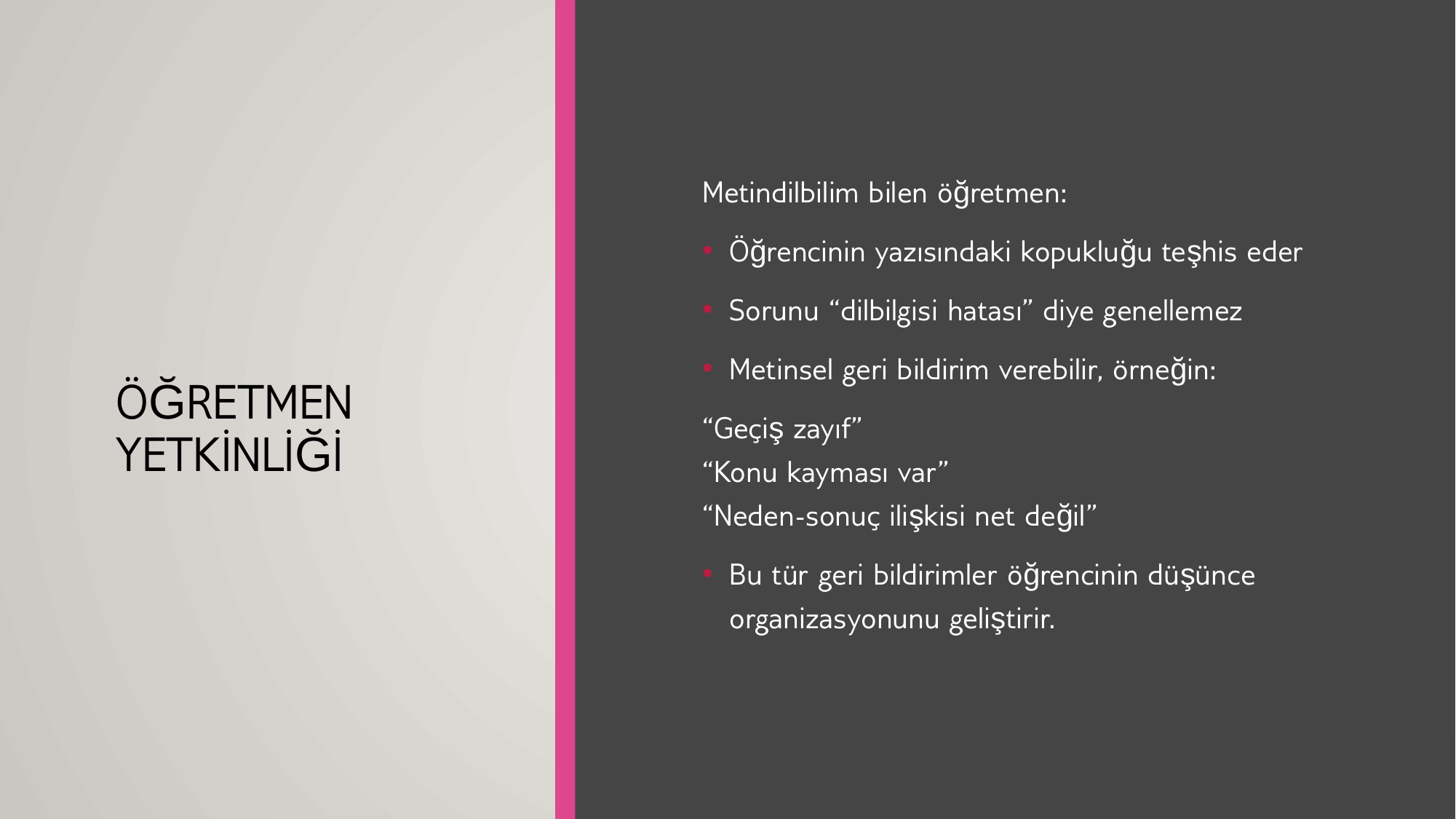

# Öğretmen yetkinliği
Metindilbilim bilen öğretmen:
Öğrencinin yazısındaki kopukluğu teşhis eder
Sorunu “dilbilgisi hatası” diye genellemez
Metinsel geri bildirim verebilir, örneğin:
“Geçiş zayıf”
“Konu kayması var”
“Neden-sonuç ilişkisi net değil”
Bu tür geri bildirimler öğrencinin düşünce organizasyonunu geliştirir.